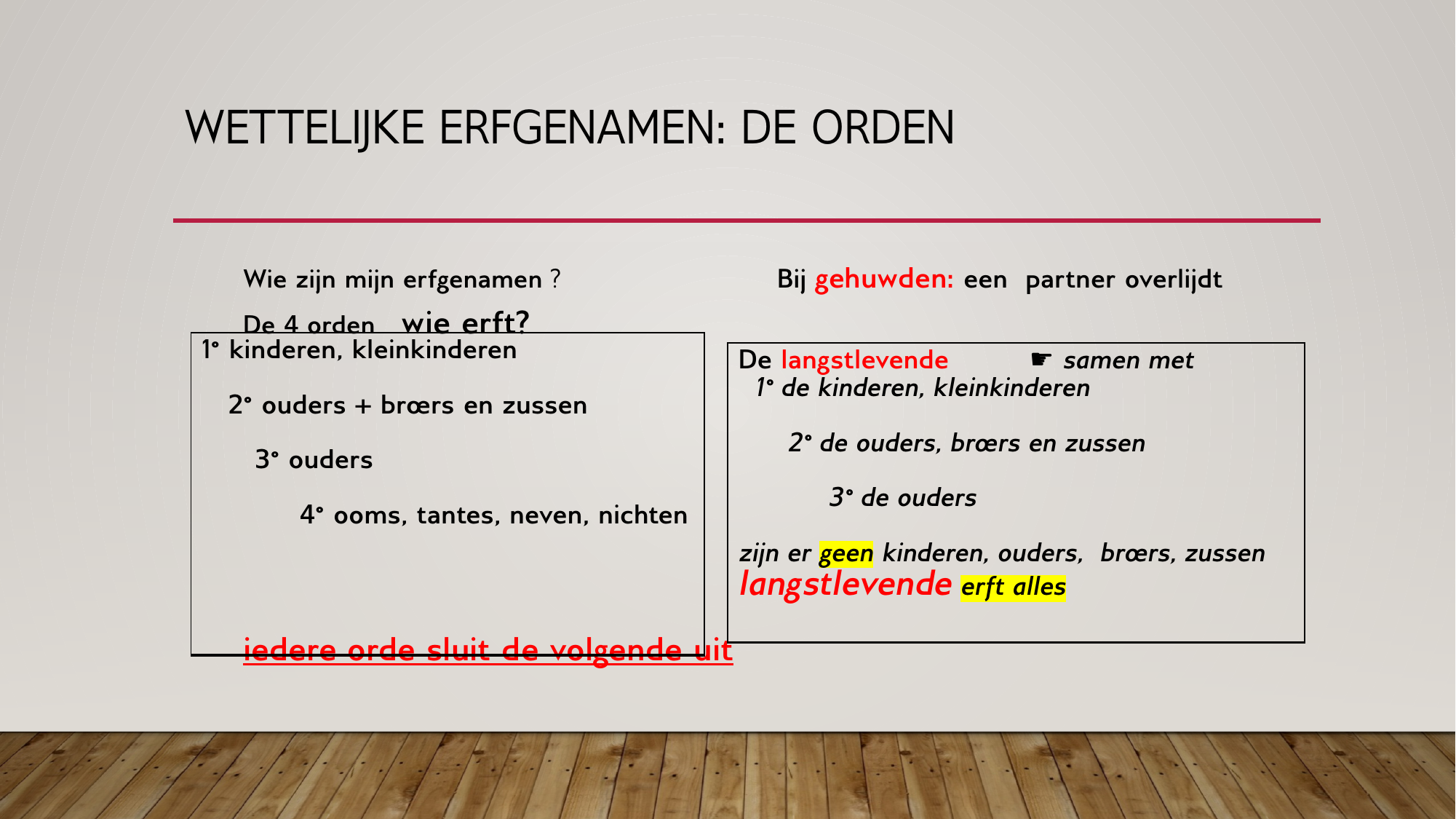

# Wettelijke erfgenamen: de orden
Wie zijn mijn erfgenamen ?                           Bij gehuwden: een  partner overlijdt
De 4 orden				     wie erft?

iedere orde sluit de volgende uit
| 1° kinderen, kleinkinderen 2° ouders + broers en zussen 3° ouders 4° ooms, tantes, neven, nichten |
| --- |
| De langstlevende ☛ samen met 1° de kinderen, kleinkinderen 2° de ouders, broers en zussen 3° de ouders zijn er geen kinderen, ouders, broers, zussen langstlevende erft alles |
| --- |